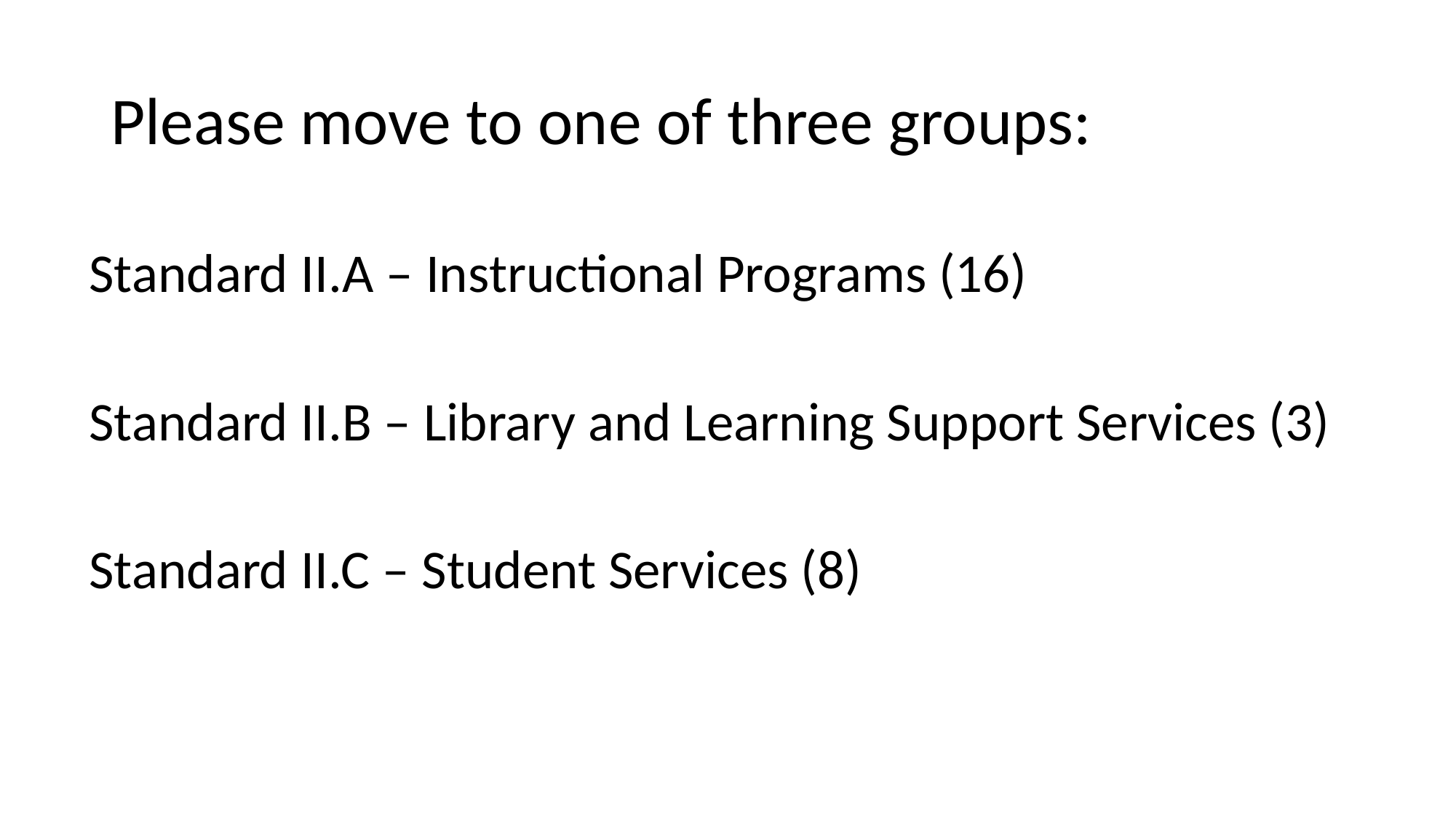

# Please move to one of three groups:
Standard II.A – Instructional Programs (16)

Standard II.B – Library and Learning Support Services (3)

Standard II.C – Student Services (8)